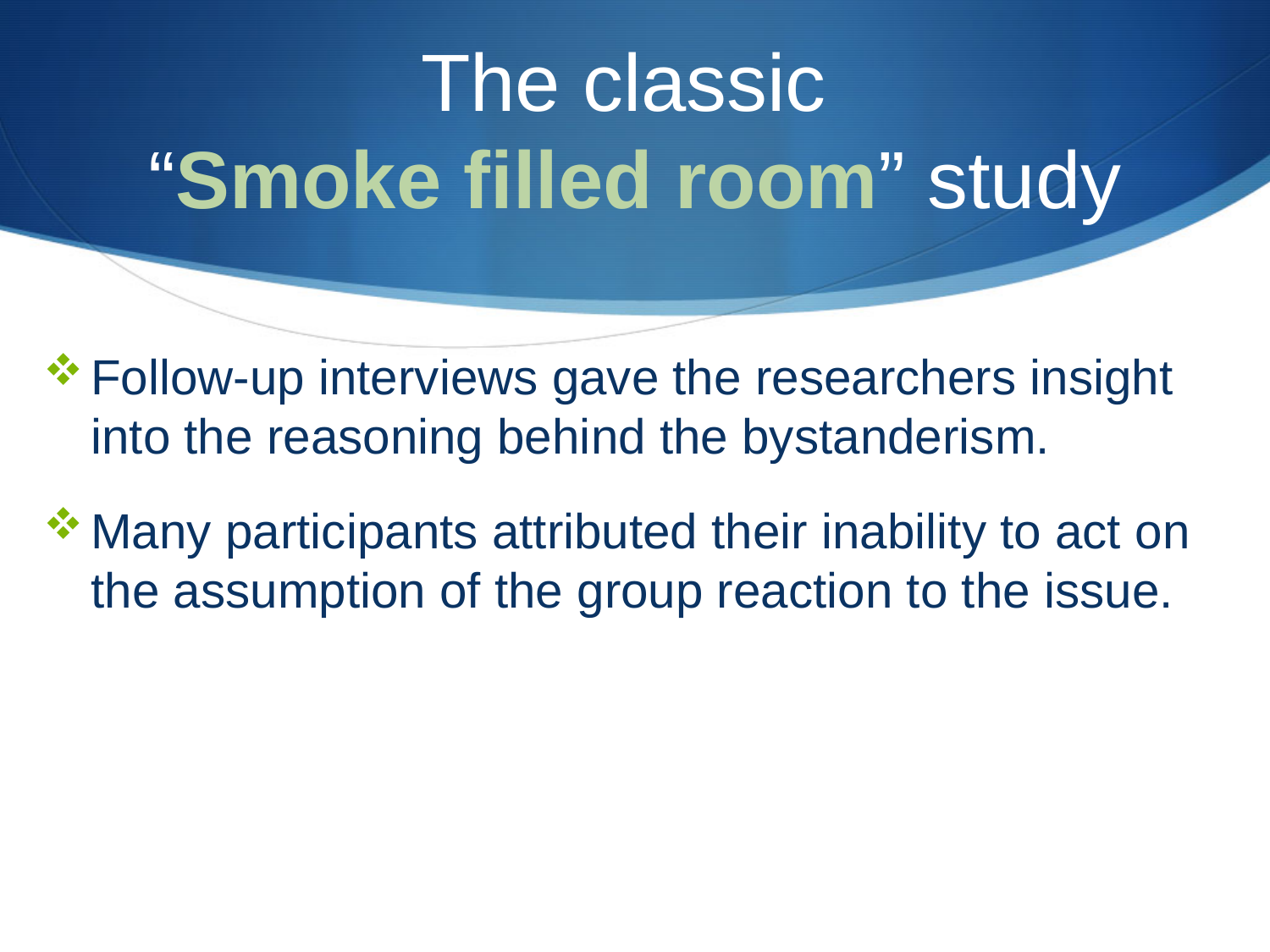

# The classic “Smoke filled room” study
Follow-up interviews gave the researchers insight into the reasoning behind the bystanderism.
Many participants attributed their inability to act on the assumption of the group reaction to the issue.